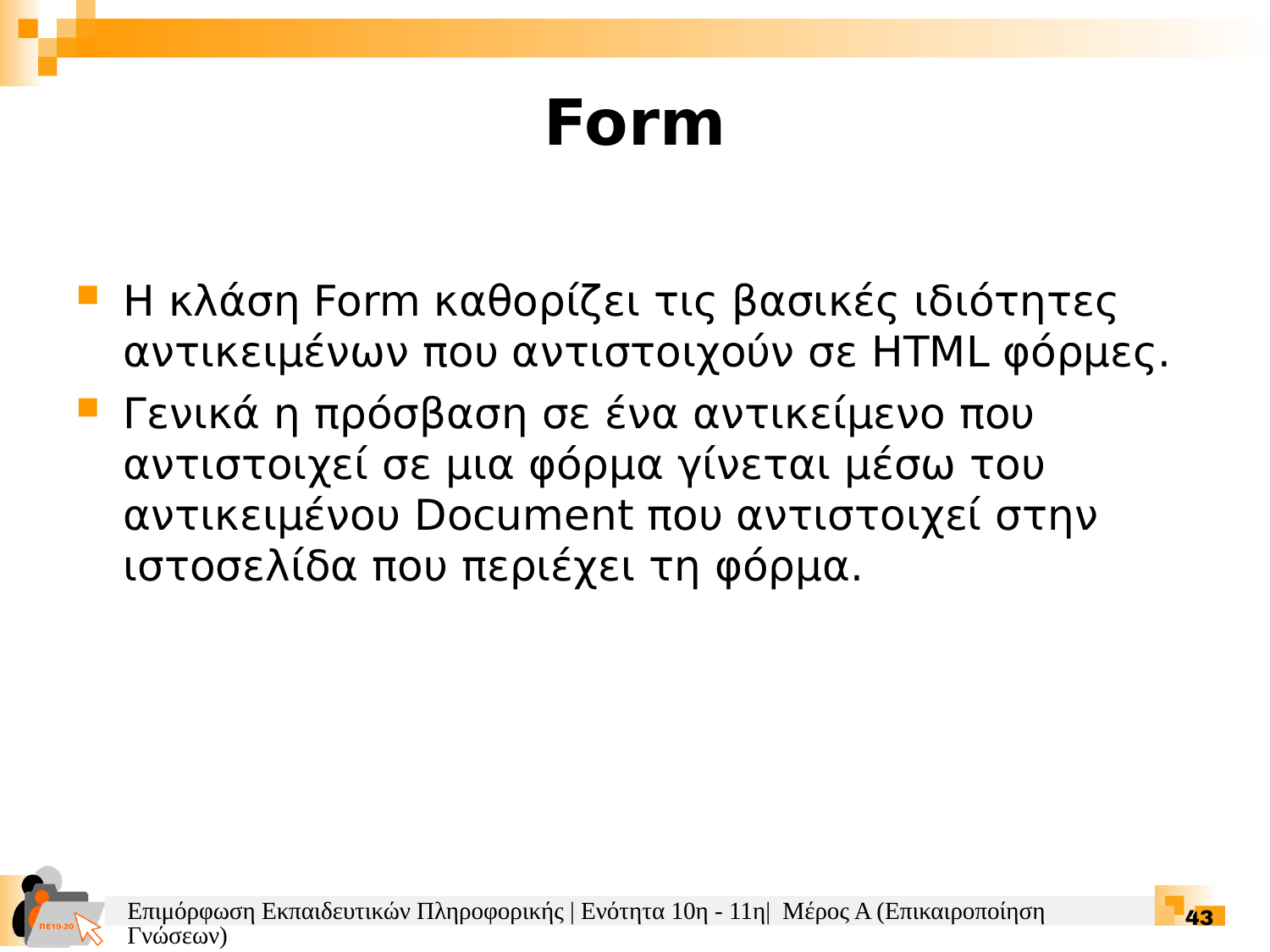

Form

Η κλάση Form καθορίζει τις βασικές ιδιότητες αντικειμένων που αντιστοιχούν σε HTML φόρμες.
Γενικά η πρόσβαση σε ένα αντικείμενο που αντιστοιχεί σε μια φόρμα γίνεται μέσω του αντικειμένου Document που αντιστοιχεί στην ιστοσελίδα που περιέχει τη φόρμα.
Επιμόρφωση Εκπαιδευτικών Πληροφορικής | Ενότητα 10η - 11η|  Μέρος Α (Επικαιροποίηση Γνώσεων)
43